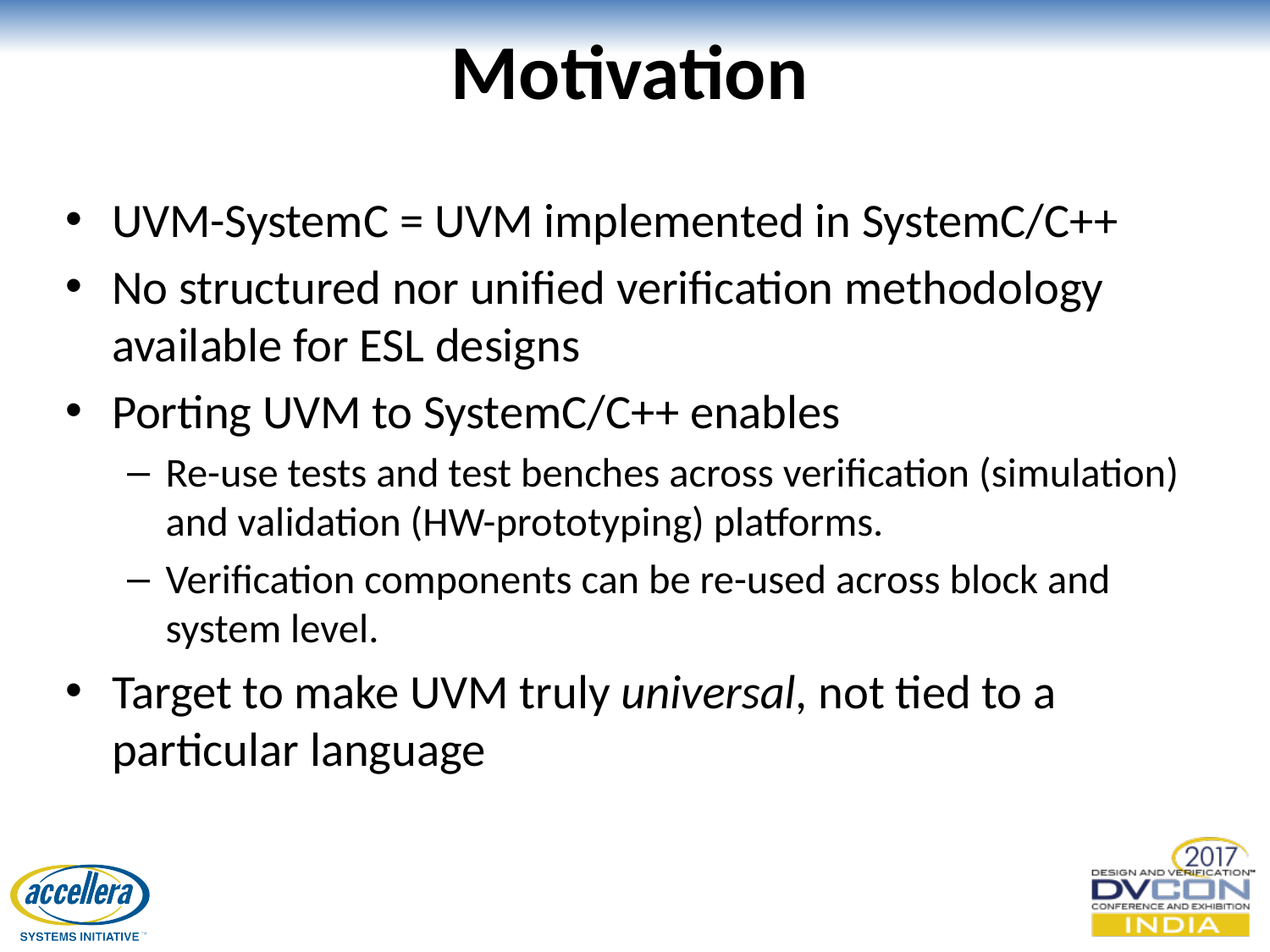

# Motivation

UVM-SystemC = UVM implemented in SystemC/C++
No structured nor unified verification methodology available for ESL designs
Porting UVM to SystemC/C++ enables
Re-use tests and test benches across verification (simulation) and validation (HW-prototyping) platforms.
Verification components can be re-used across block and system level.
Target to make UVM truly universal, not tied to a particular language